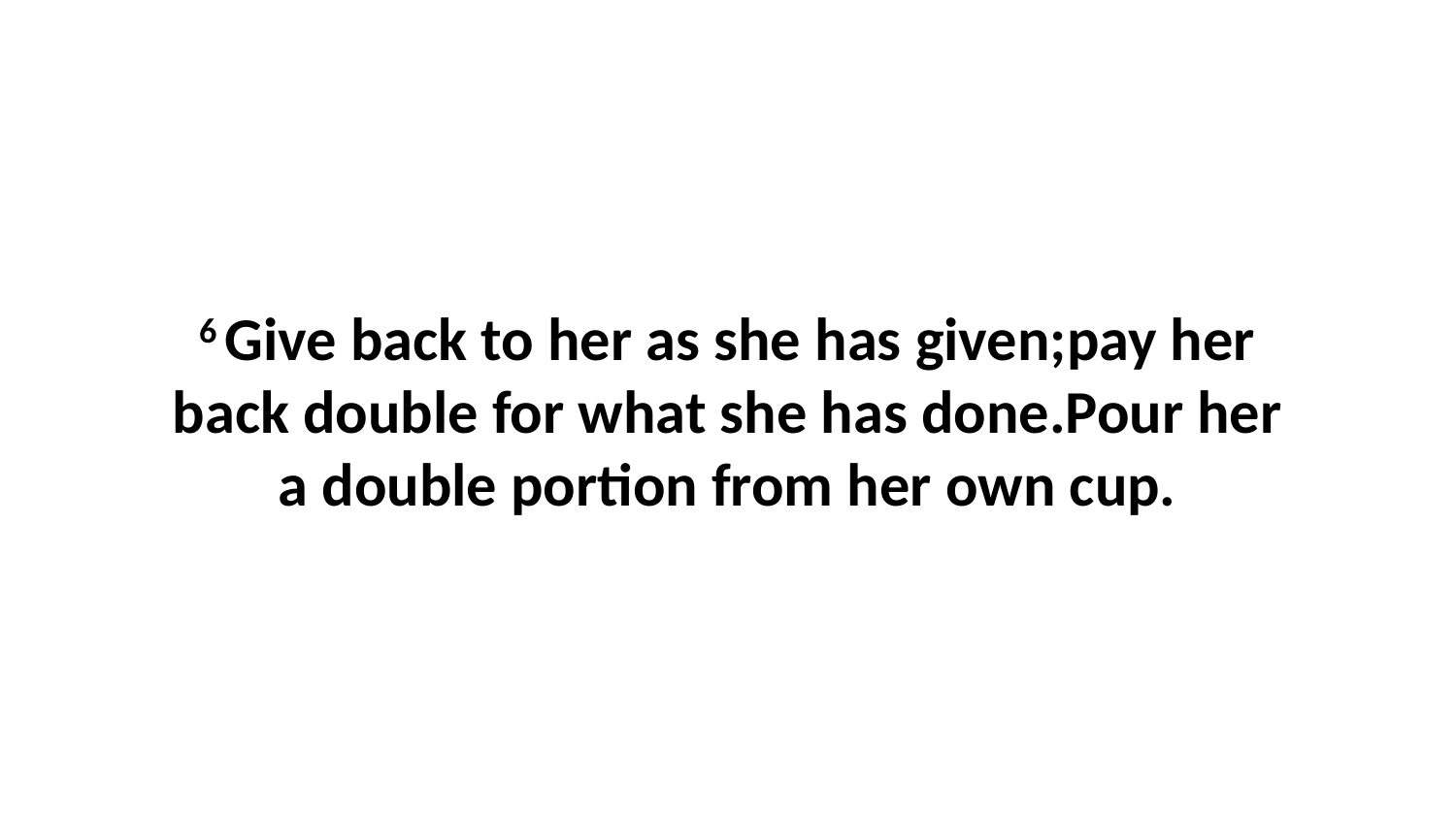

6 Give back to her as she has given;pay her back double for what she has done.Pour her a double portion from her own cup.